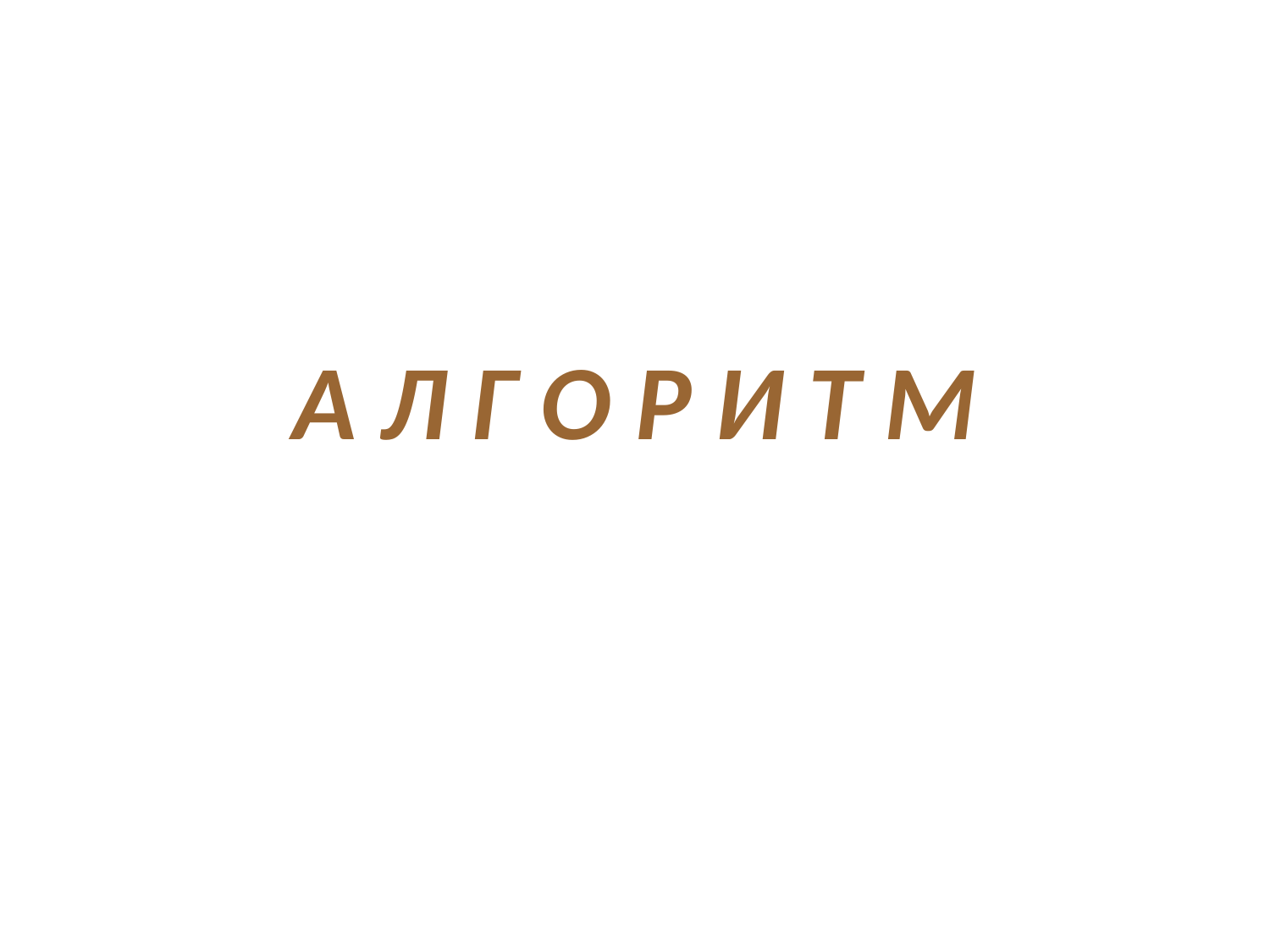

# А Л Г О Р И Т М